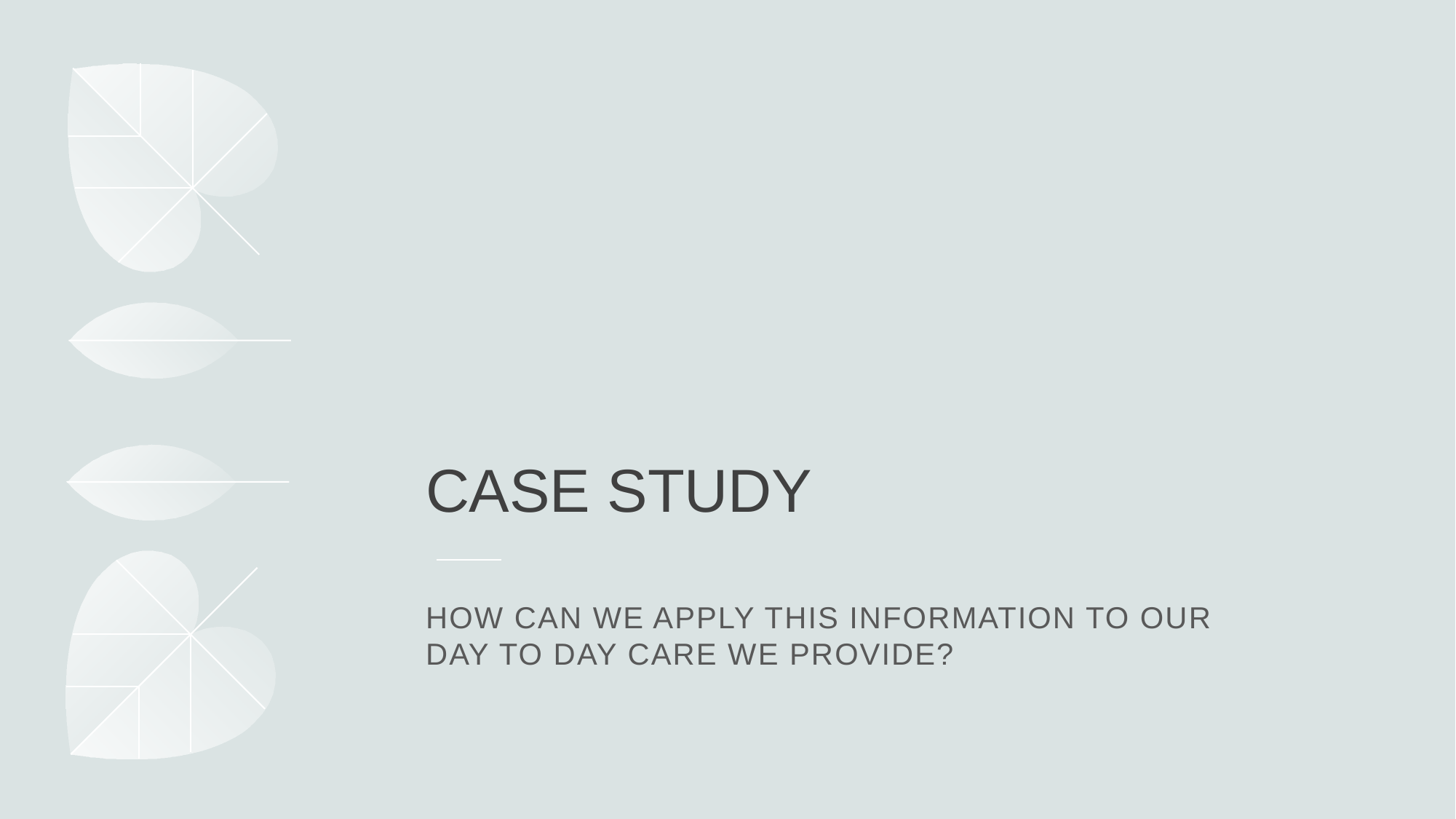

# Case study
How can we apply this information to our day to day care we provide?